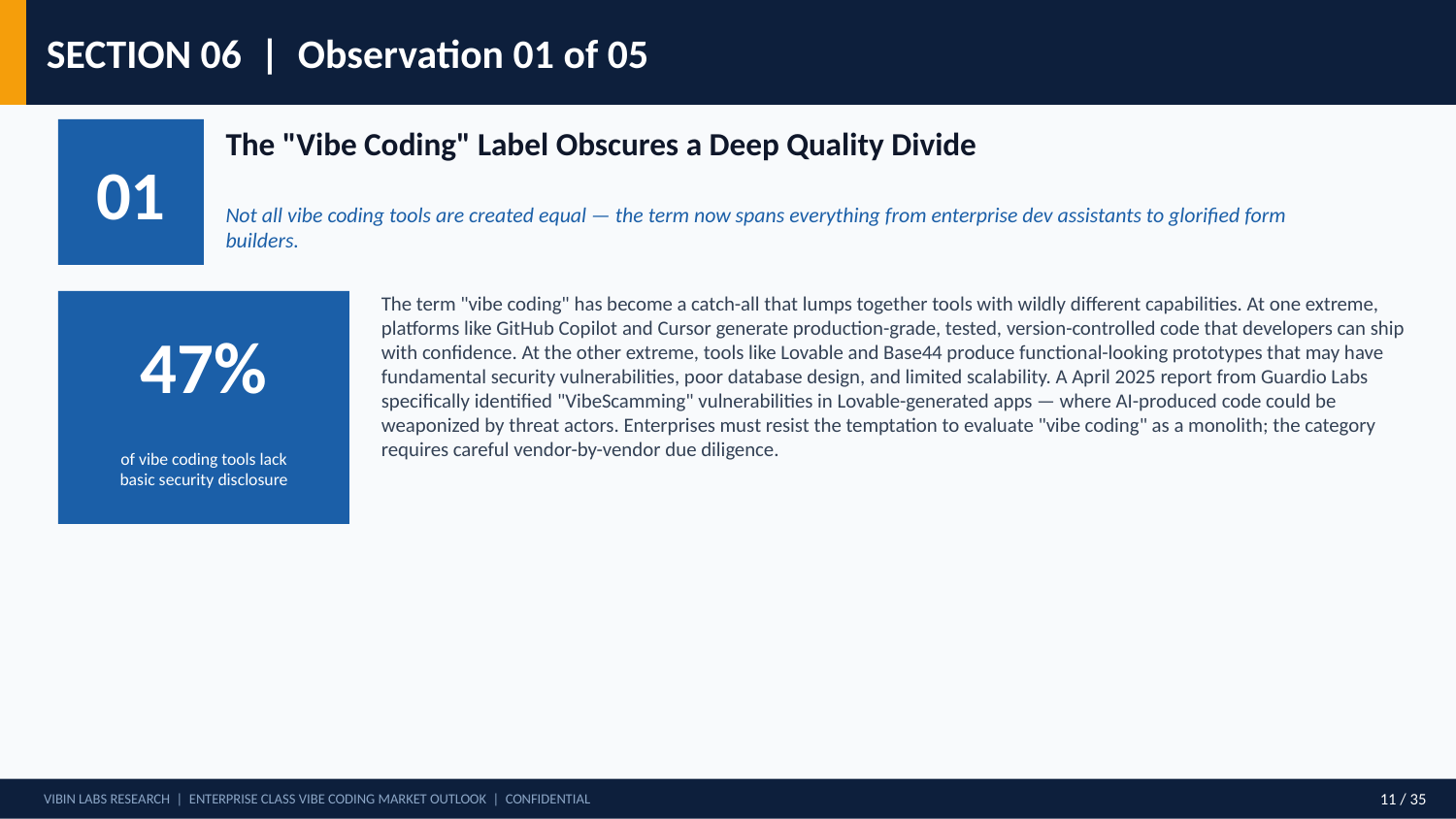

SECTION 06  |  Observation 01 of 05

01
The "Vibe Coding" Label Obscures a Deep Quality Divide
Not all vibe coding tools are created equal — the term now spans everything from enterprise dev assistants to glorified form builders.

The term "vibe coding" has become a catch-all that lumps together tools with wildly different capabilities. At one extreme, platforms like GitHub Copilot and Cursor generate production-grade, tested, version-controlled code that developers can ship with confidence. At the other extreme, tools like Lovable and Base44 produce functional-looking prototypes that may have fundamental security vulnerabilities, poor database design, and limited scalability. A April 2025 report from Guardio Labs specifically identified "VibeScamming" vulnerabilities in Lovable-generated apps — where AI-produced code could be weaponized by threat actors. Enterprises must resist the temptation to evaluate "vibe coding" as a monolith; the category requires careful vendor-by-vendor due diligence.
47%
of vibe coding tools lack
basic security disclosure

VIBIN LABS RESEARCH  |  ENTERPRISE CLASS VIBE CODING MARKET OUTLOOK  |  CONFIDENTIAL
11 / 35